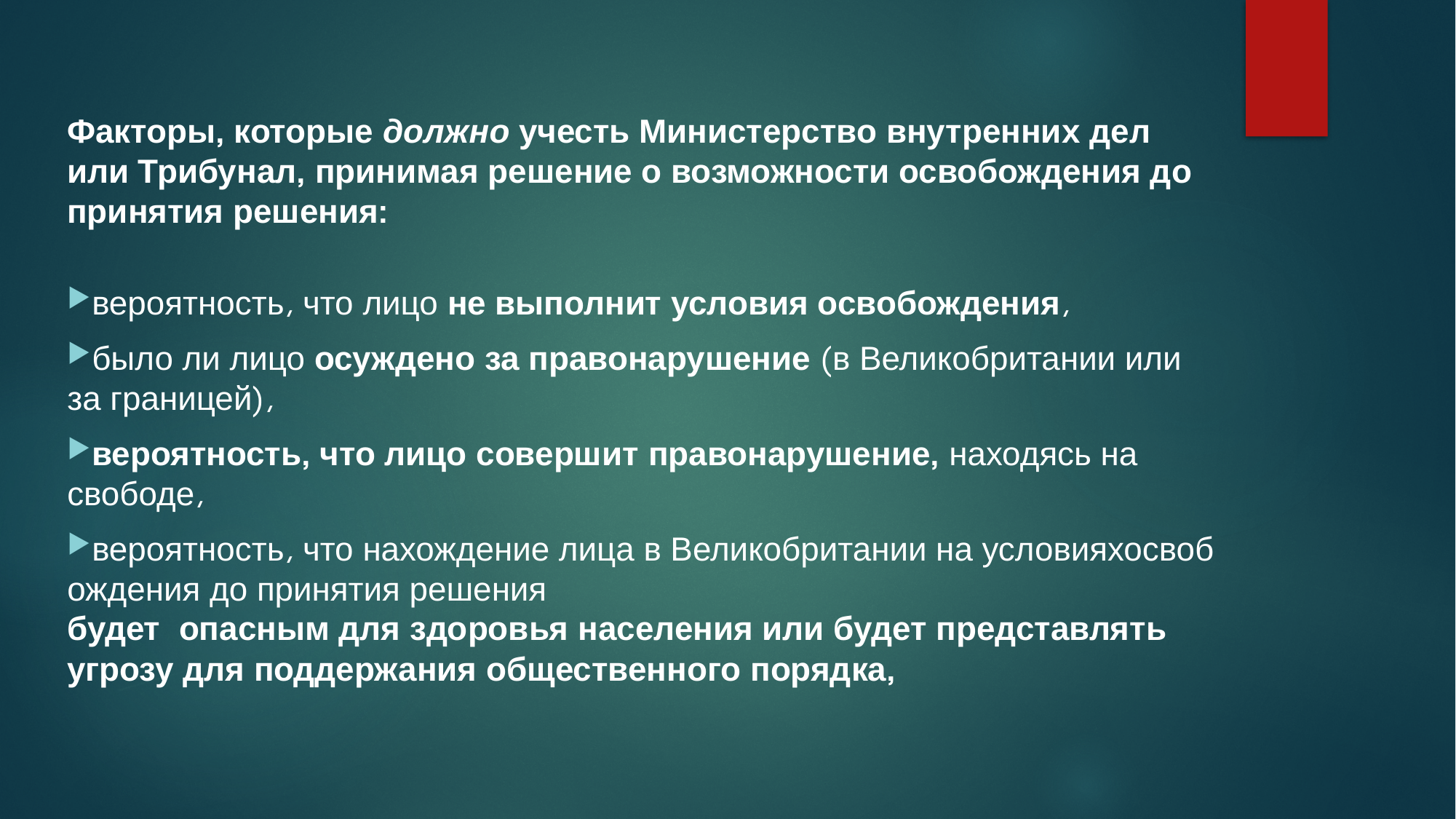

Факторы, которые должно учесть Министерство внутренних дел или Трибунал, принимая решение о возможности освобождения до принятия решения:
вероятность, что лицо не выполнит условия освобождения,
было ли лицо осуждено за правонарушение (в Великобритании или за границей),
вероятность, что лицо совершит правонарушение, находясь на свободе,
вероятность, что нахождение лица в Великобритании на условияхосвобождения до принятия решения будет  опасным для здоровья населения или будет представлять 
угрозу для поддержания общественного порядка,